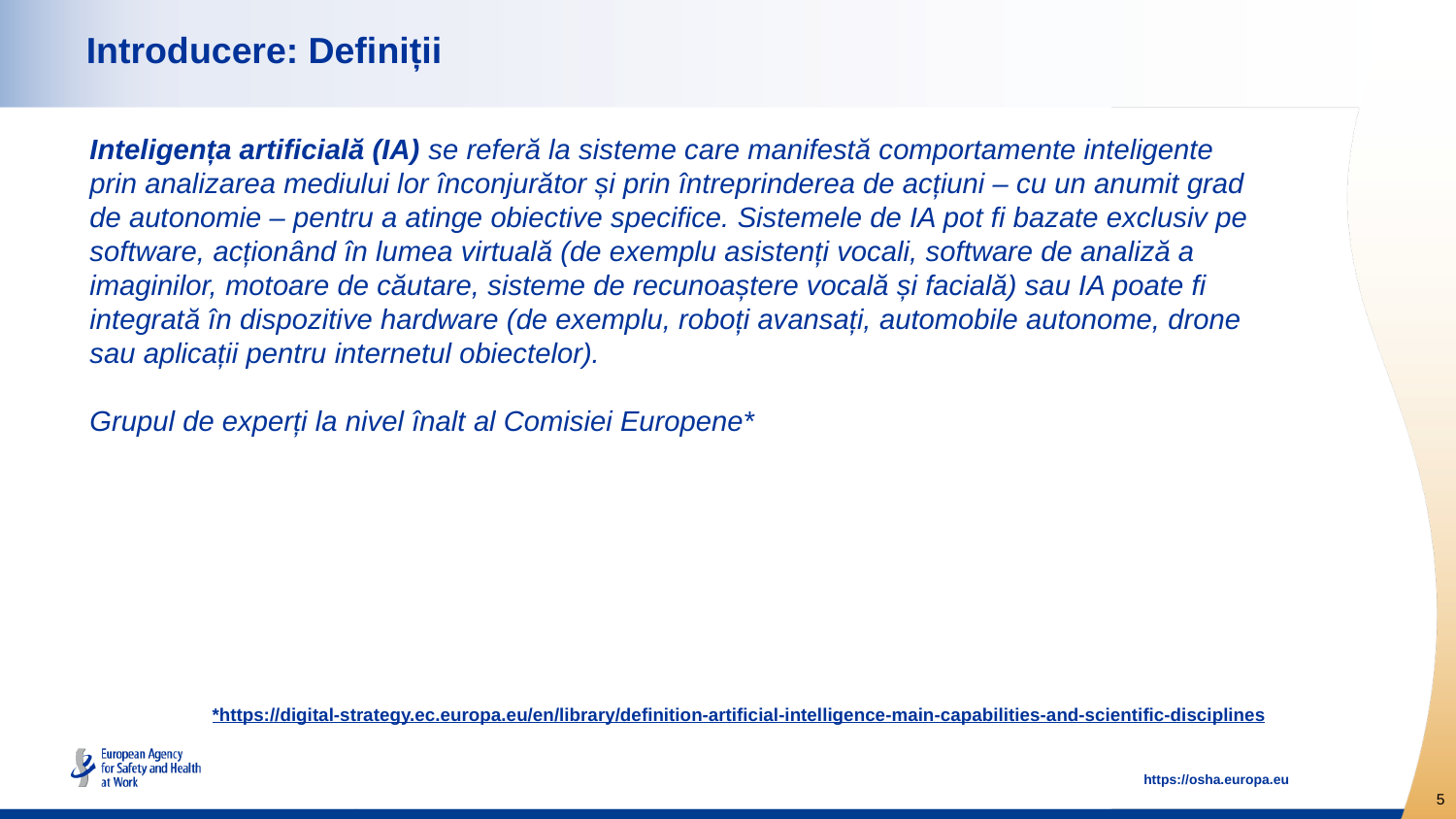

# Introducere: Definiții
Inteligența artificială (IA) se referă la sisteme care manifestă comportamente inteligente prin analizarea mediului lor înconjurător și prin întreprinderea de acțiuni – cu un anumit grad de autonomie – pentru a atinge obiective specifice. Sistemele de IA pot fi bazate exclusiv pe software, acționând în lumea virtuală (de exemplu asistenți vocali, software de analiză a imaginilor, motoare de căutare, sisteme de recunoaștere vocală și facială) sau IA poate fi integrată în dispozitive hardware (de exemplu, roboți avansați, automobile autonome, drone sau aplicații pentru internetul obiectelor).
Grupul de experți la nivel înalt al Comisiei Europene*

*https://digital-strategy.ec.europa.eu/en/library/definition-artificial-intelligence-main-capabilities-and-scientific-disciplines